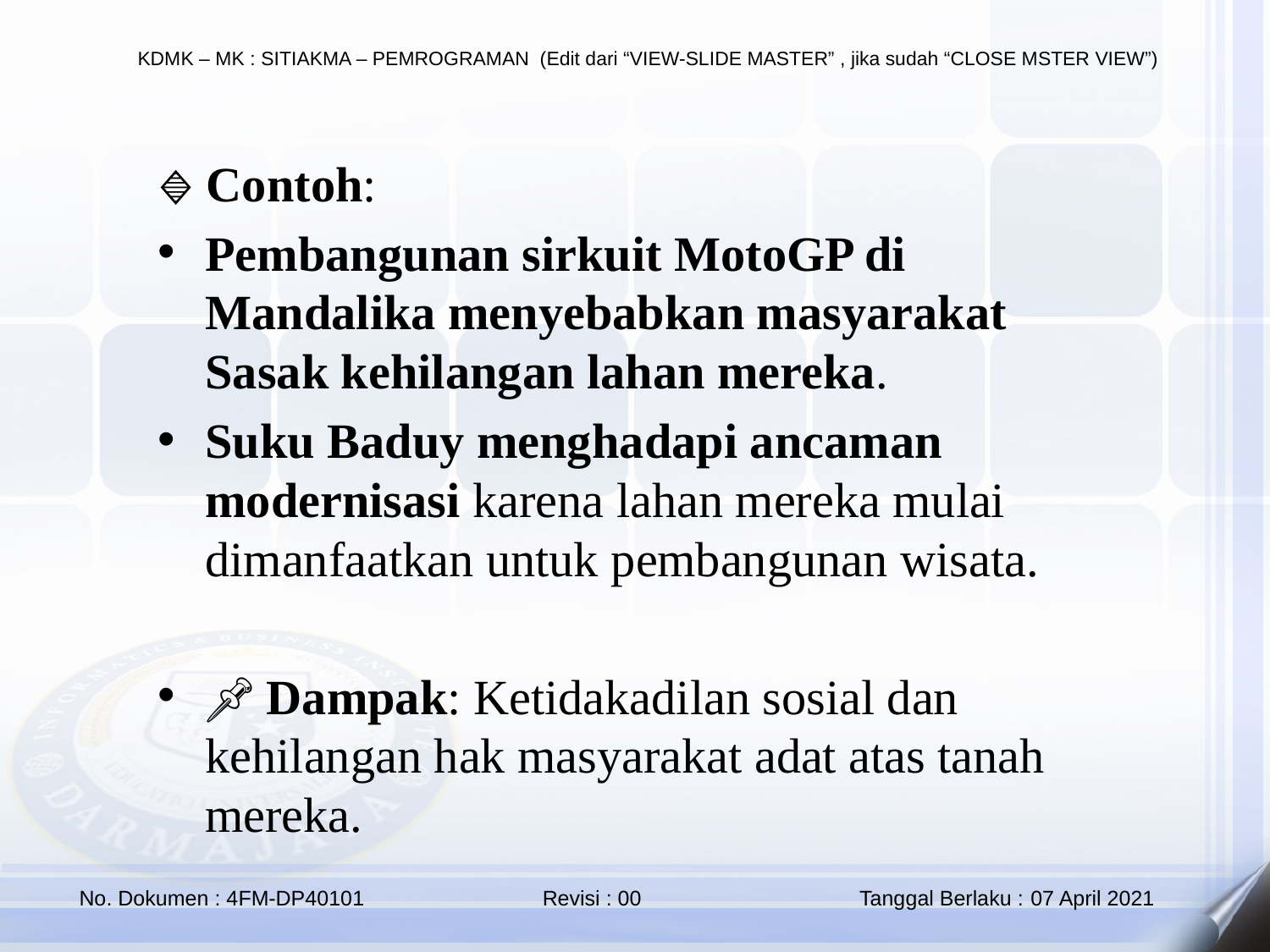

🔹 Contoh:
Pembangunan sirkuit MotoGP di Mandalika menyebabkan masyarakat Sasak kehilangan lahan mereka.
Suku Baduy menghadapi ancaman modernisasi karena lahan mereka mulai dimanfaatkan untuk pembangunan wisata.

📌 Dampak: Ketidakadilan sosial dan kehilangan hak masyarakat adat atas tanah mereka.